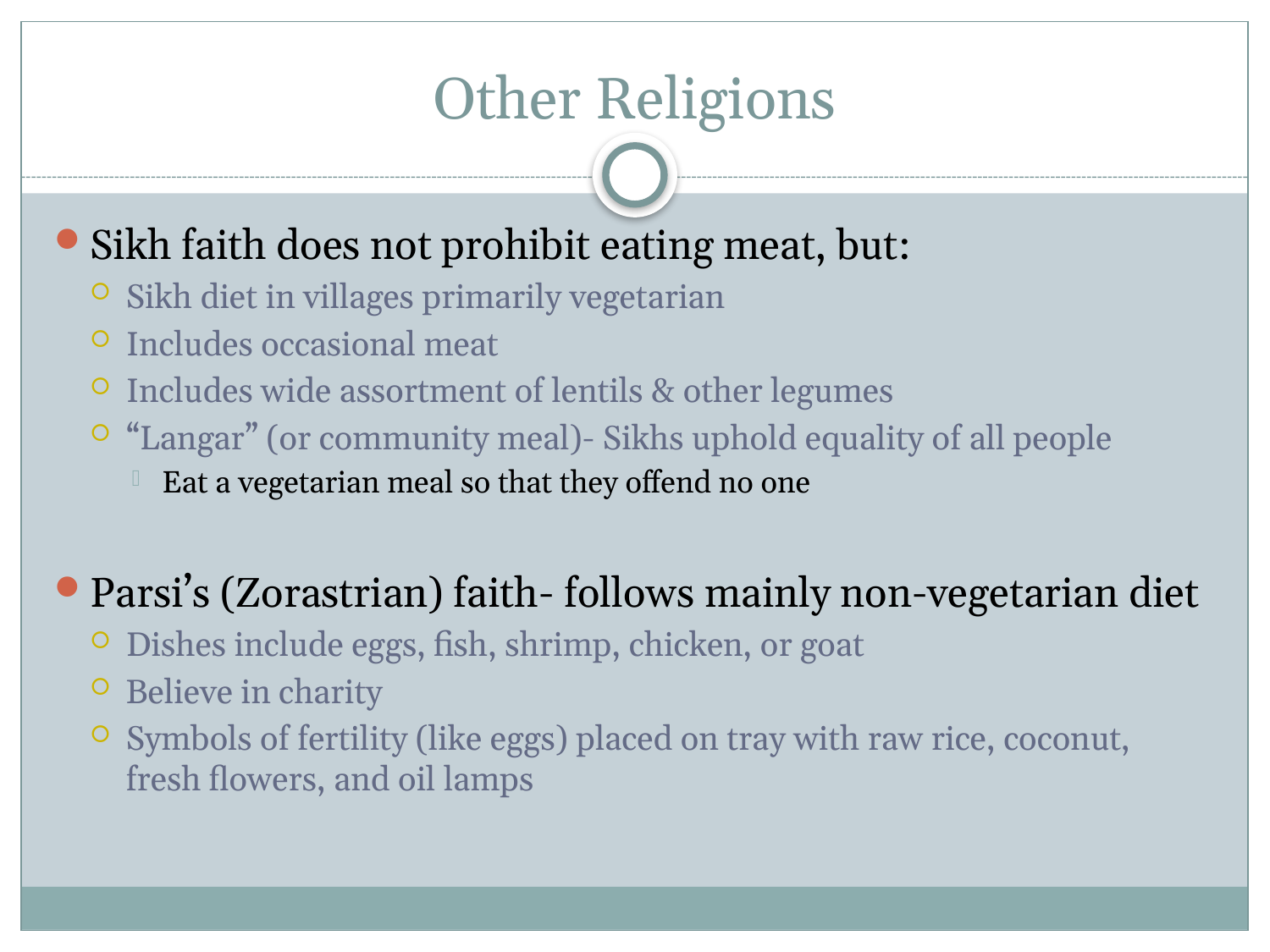

# Other Religions
Sikh faith does not prohibit eating meat, but:
Sikh diet in villages primarily vegetarian
Includes occasional meat
Includes wide assortment of lentils & other legumes
“Langar” (or community meal)- Sikhs uphold equality of all people
Eat a vegetarian meal so that they offend no one

Parsi’s (Zorastrian) faith- follows mainly non-vegetarian diet
Dishes include eggs, fish, shrimp, chicken, or goat
Believe in charity
Symbols of fertility (like eggs) placed on tray with raw rice, coconut, fresh flowers, and oil lamps